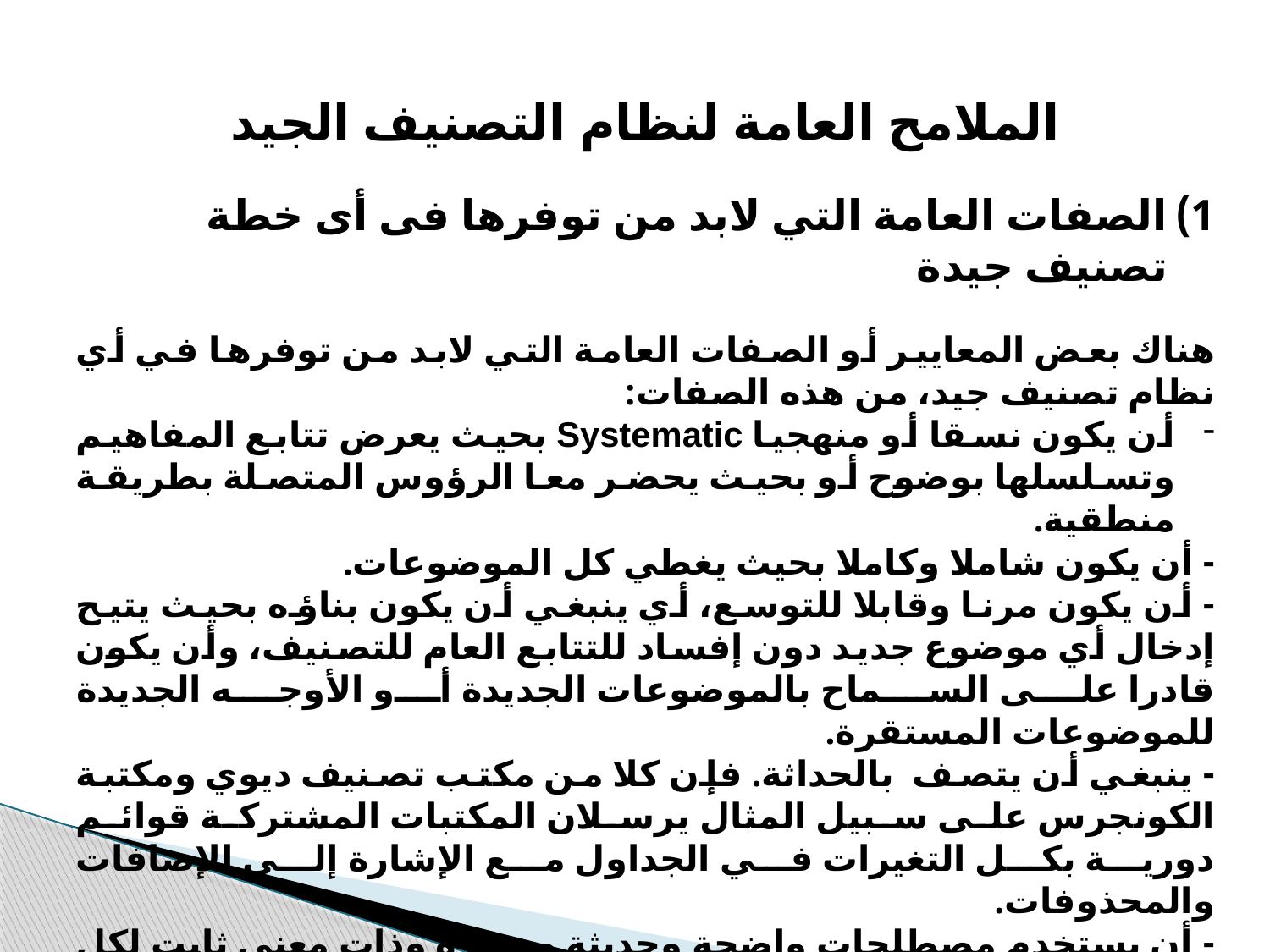

الملامح العامة لنظام التصنيف الجيد

الصفات العامة التي لابد من توفرها فى أى خطة تصنيف جيدة

هناك بعض المعايير أو الصفات العامة التي لابد من توفرها في أي نظام تصنيف جيد، من هذه الصفات:
أن يكون نسقا أو منهجيا Systematic بحيث يعرض تتابع المفاهيم وتسلسلها بوضوح أو بحيث يحضر معا الرؤوس المتصلة بطريقة منطقية.
- أن يكون شاملا وكاملا بحيث يغطي كل الموضوعات.
- أن يكون مرنا وقابلا للتوسع، أي ينبغي أن يكون بناؤه بحيث يتيح إدخال أي موضوع جديد دون إفساد للتتابع العام للتصنيف، وأن يكون قادرا على السماح بالموضوعات الجديدة أو الأوجه الجديدة للموضوعات المستقرة.
- ينبغي أن يتصف  بالحداثة. فإن كلا من مكتب تصنيف ديوي ومكتبة الكونجرس على سبيل المثال يرسلان المكتبات المشتركة قوائم دورية بكل التغيرات في الجداول مع الإشارة إلى الإضافات والمحذوفات.
- أن يستخدم مصطلحات واضحة وحديثة ومعبرة وذات معنى ثابت لكل من المستفيد والمصنف.
- أن يكون نظام التصنيف مطبوعا أو متاحا في شكل يوفر الخدمة السريعة عندما نريد موضوعاً من الموضوعات التي يغطيها.